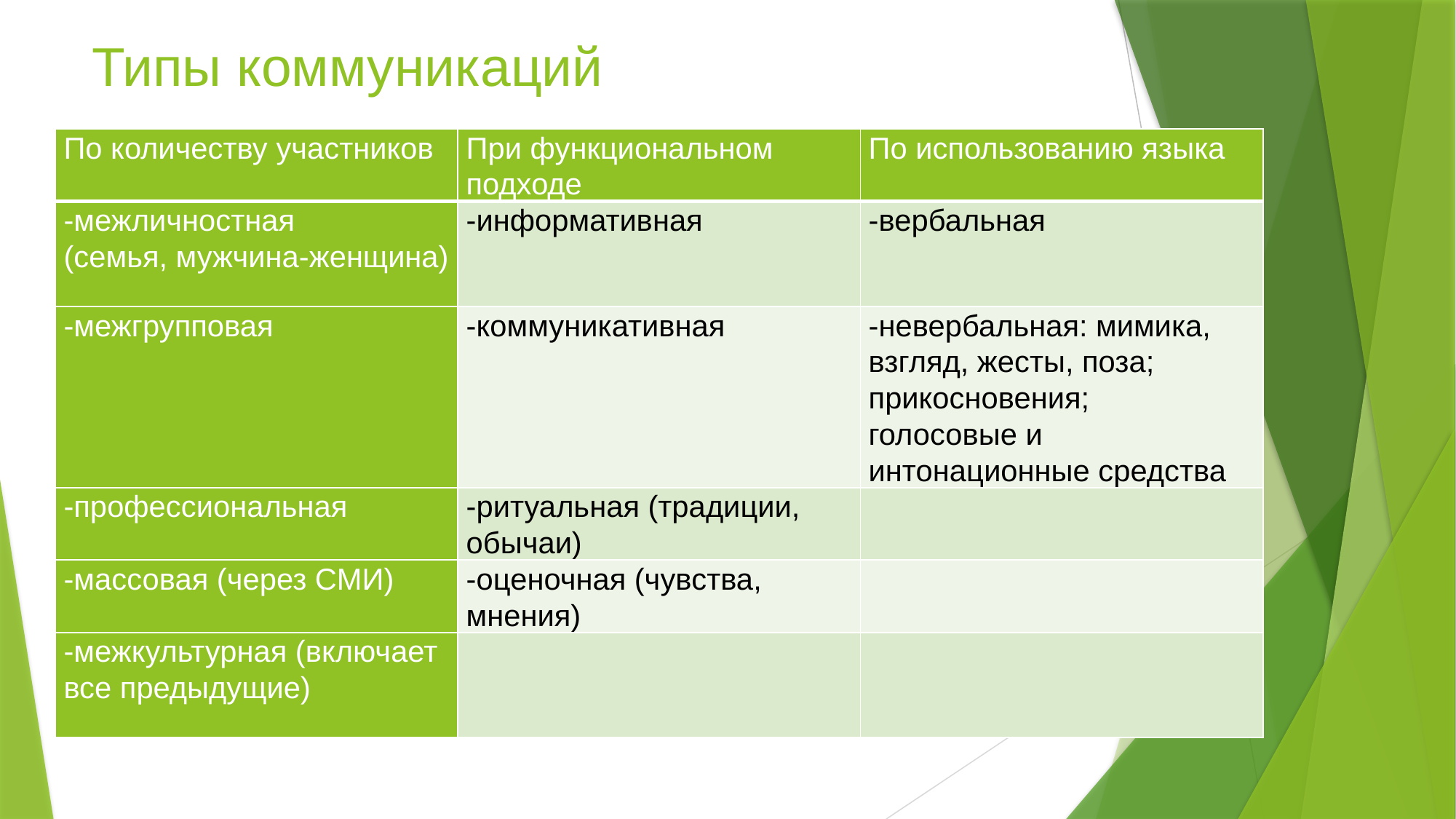

# Типы коммуникаций
| По количеству участников | При функциональном подходе | По использованию языка |
| --- | --- | --- |
| -межличностная (семья, мужчина-женщина) | -информативная | -вербальная |
| -межгрупповая | -коммуникативная | -невербальная: мимика, взгляд, жесты, поза; прикосновения; голосовые и интонационные средства |
| -профессиональная | -ритуальная (традиции, обычаи) |  |
| -массовая (через СМИ) | -оценочная (чувства, мнения) |  |
| -межкультурная (включает все предыдущие) |  |  |